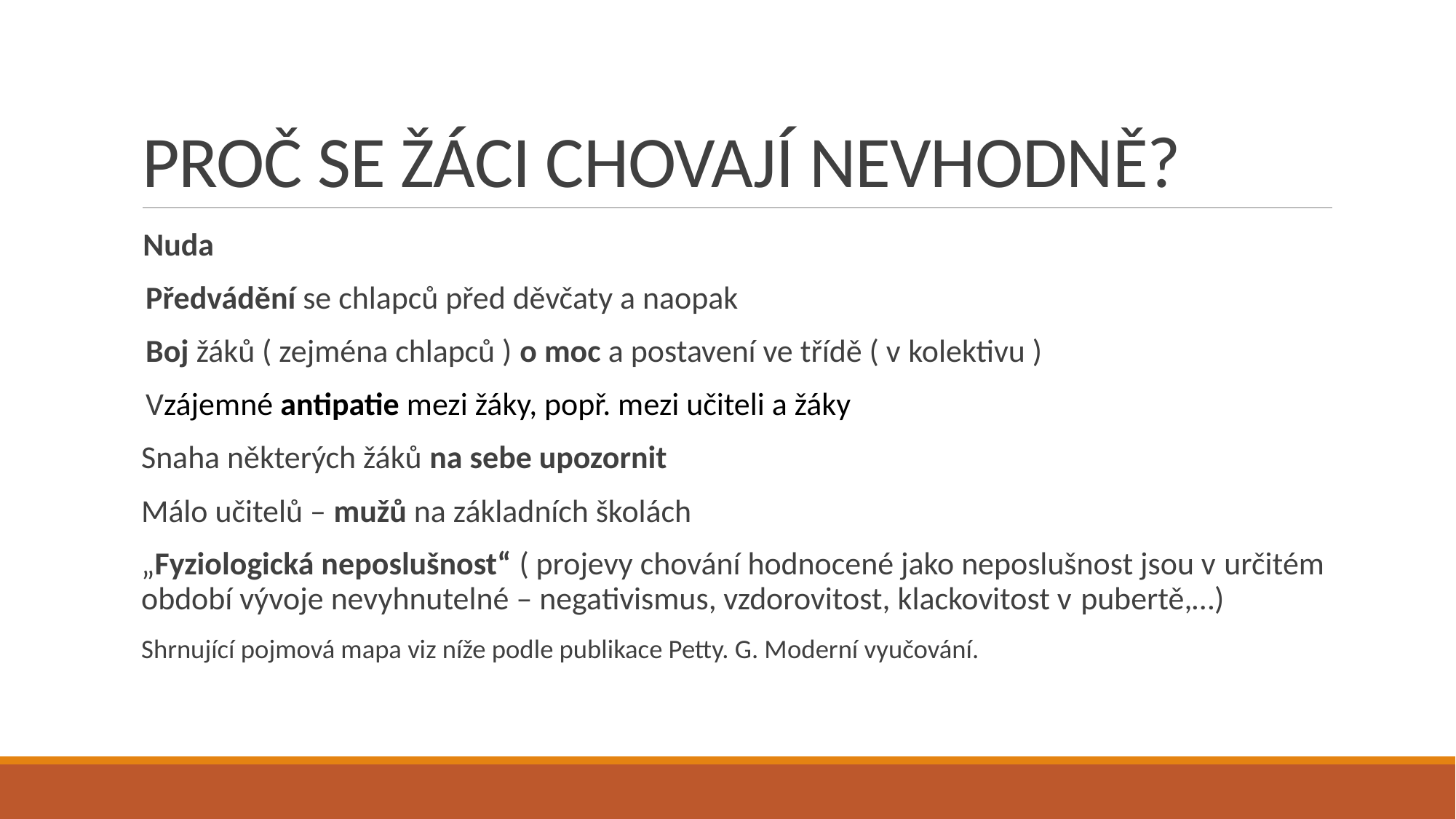

# PROČ SE ŽÁCI CHOVAJÍ NEVHODNĚ?
  Nuda
  Předvádění se chlapců před děvčaty a naopak
  Boj žáků ( zejména chlapců ) o moc a postavení ve třídě ( v kolektivu )
  Vzájemné antipatie mezi žáky, popř. mezi učiteli a žáky
Snaha některých žáků na sebe upozornit
Málo učitelů – mužů na základních školách
„Fyziologická neposlušnost“ ( projevy chování hodnocené jako neposlušnost jsou v určitém období vývoje nevyhnutelné – negativismus, vzdorovitost, klackovitost v pubertě,…)
Shrnující pojmová mapa viz níže podle publikace Petty. G. Moderní vyučování.